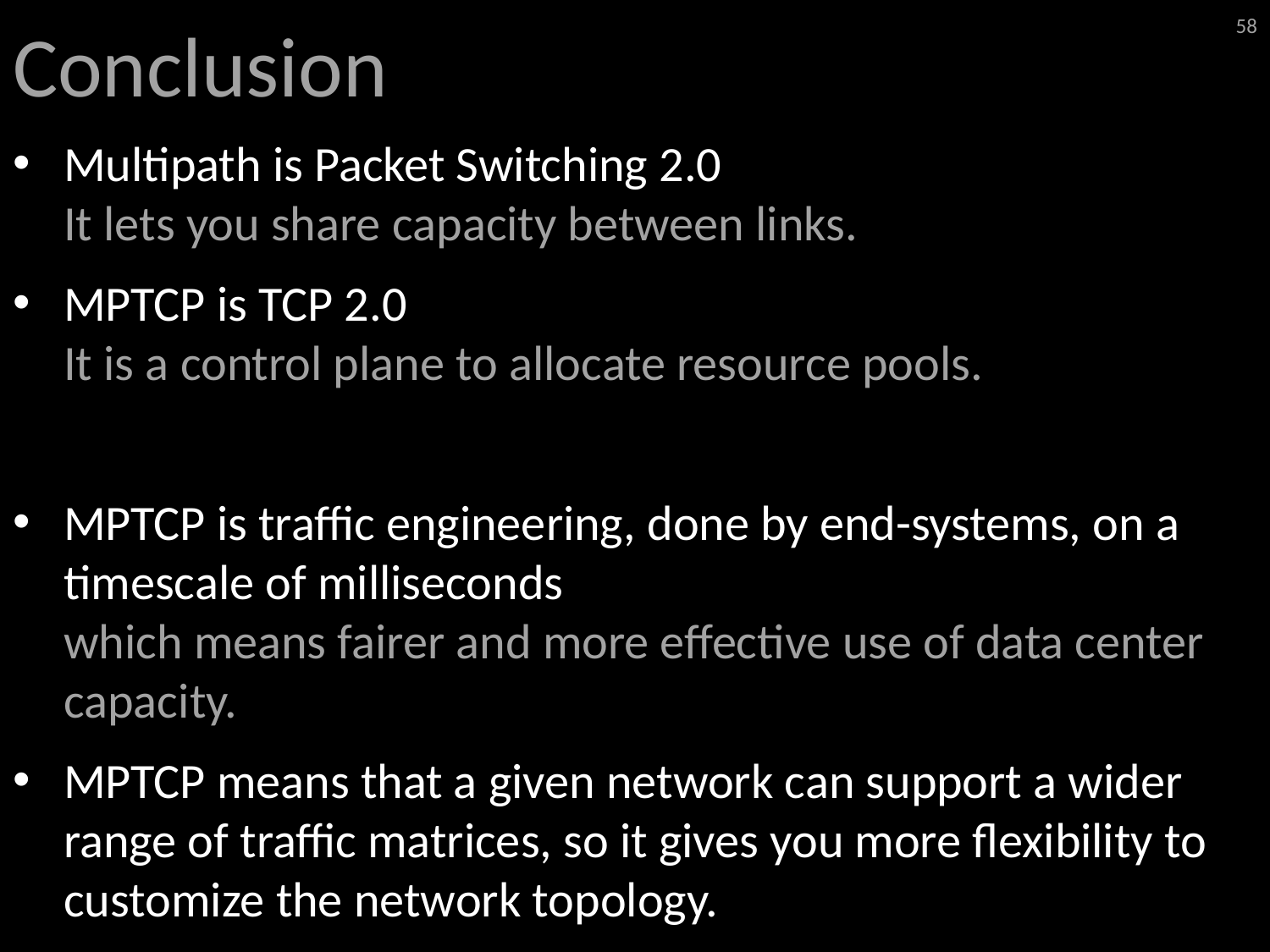

# Conclusion
58
Multipath is Packet Switching 2.0
It lets you share capacity between links.
MPTCP is TCP 2.0
It is a control plane to allocate resource pools.

MPTCP is traffic engineering, done by end-systems, on a timescale of milliseconds
which means fairer and more effective use of data center capacity.
MPTCP means that a given network can support a wider range of traffic matrices, so it gives you more flexibility to customize the network topology.